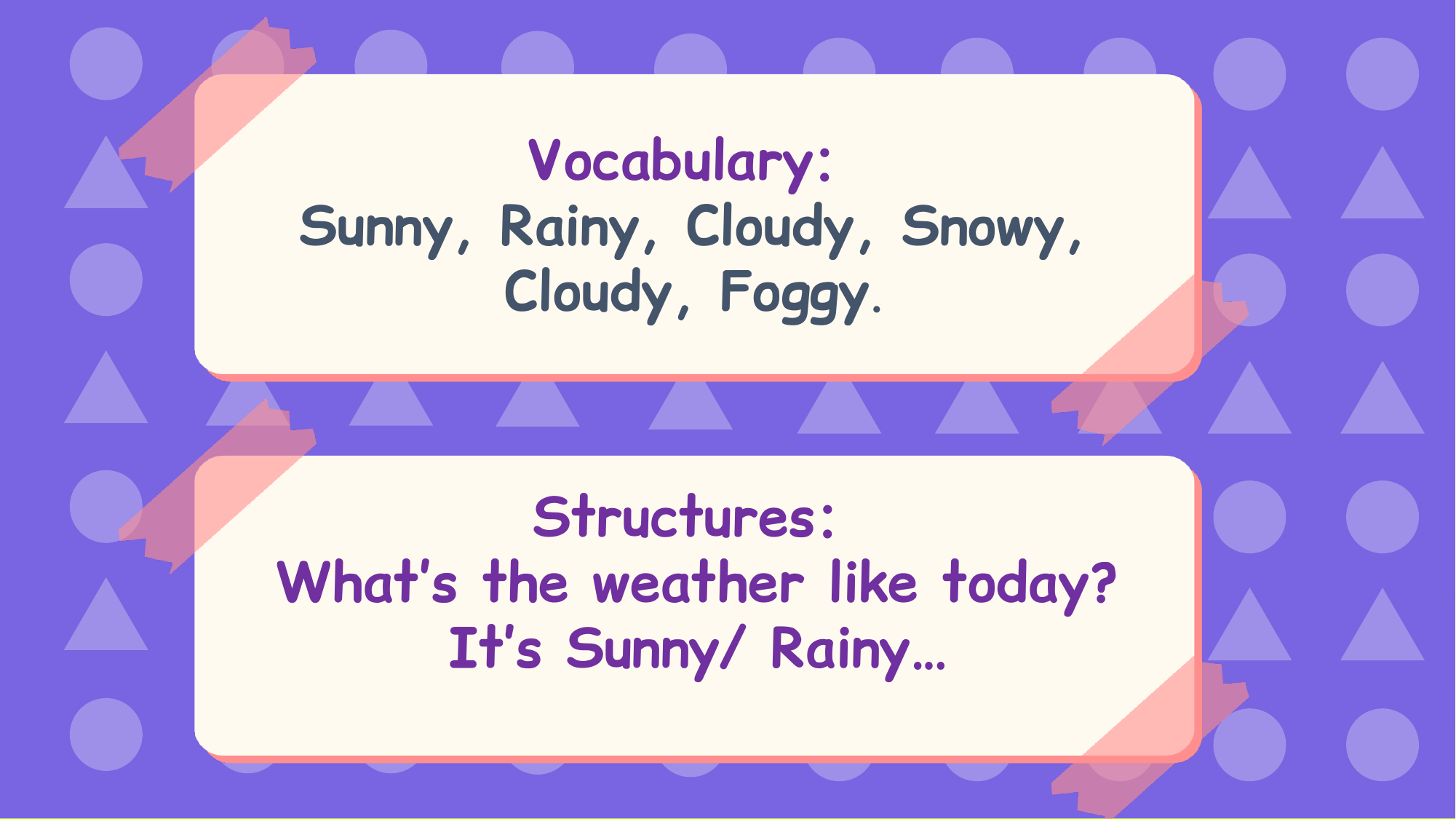

Vocabulary:
Sunny, Rainy, Cloudy, Snowy, Cloudy, Foggy.

Structures:
What’s the weather like today?
It’s Sunny/ Rainy…